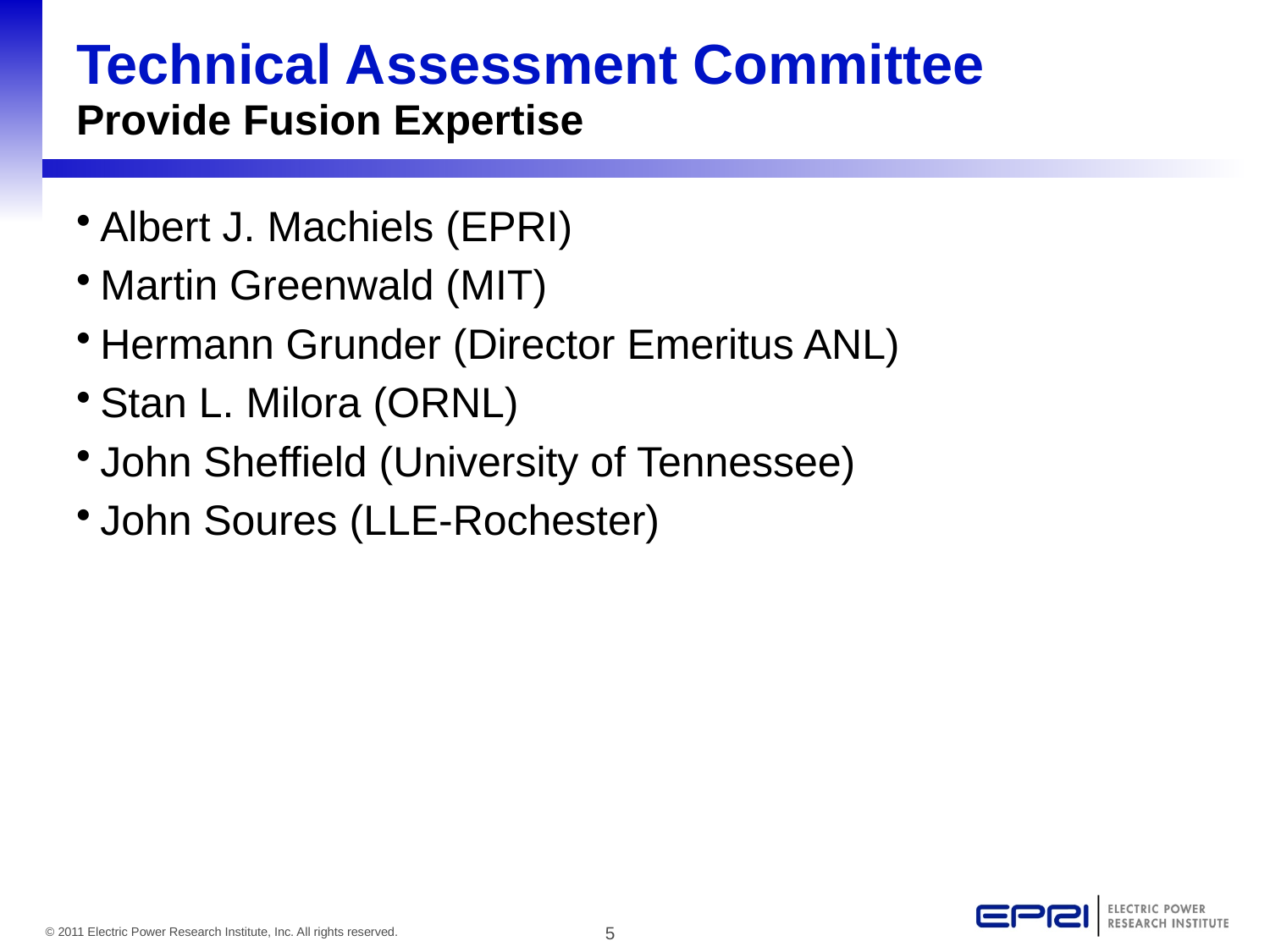

# Technical Assessment Committee Provide Fusion Expertise
Albert J. Machiels (EPRI)
Martin Greenwald (MIT)
Hermann Grunder (Director Emeritus ANL)
Stan L. Milora (ORNL)
John Sheffield (University of Tennessee)
John Soures (LLE-Rochester)